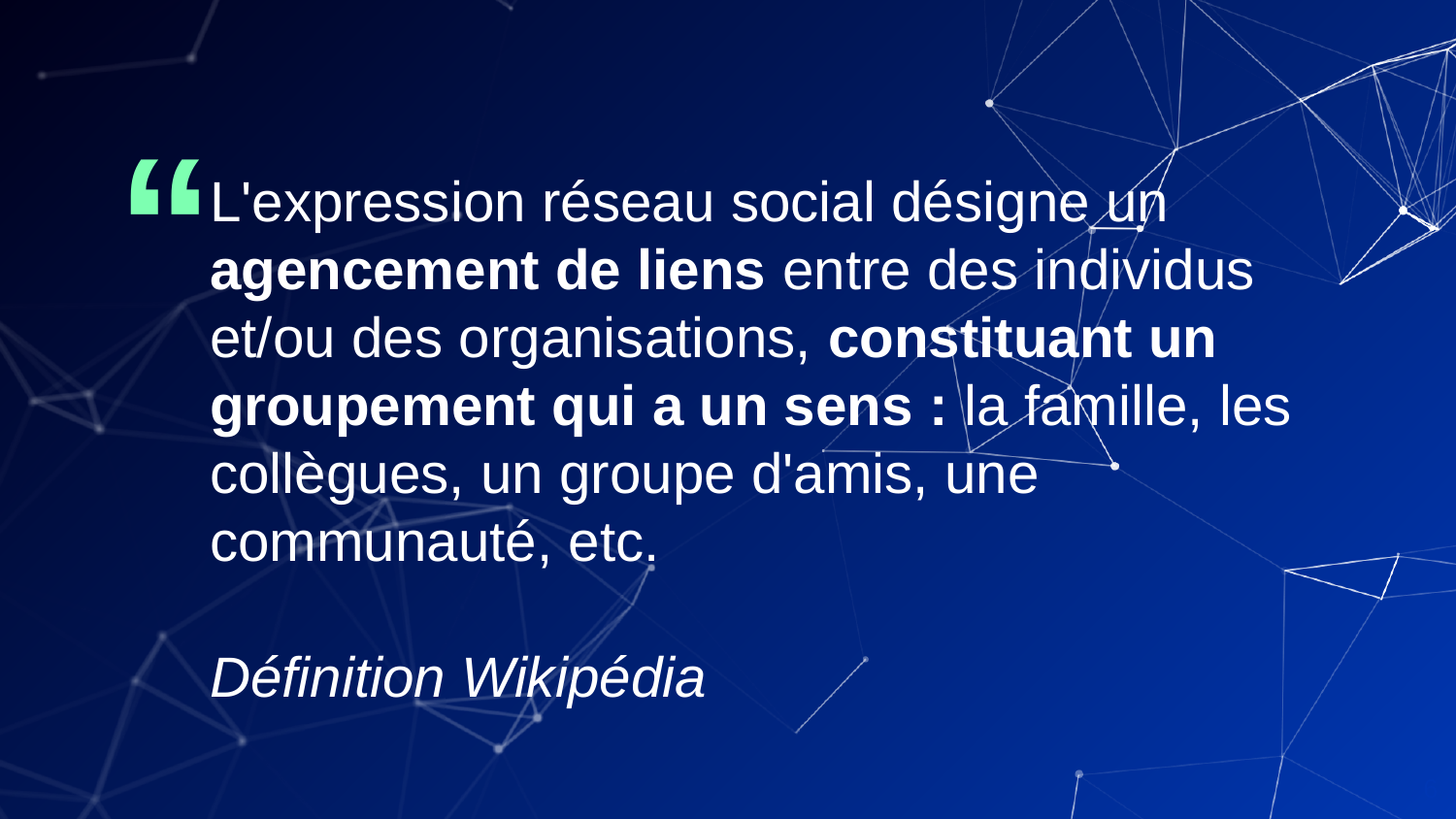

L'expression réseau social désigne un agencement de liens entre des individus et/ou des organisations, constituant un groupement qui a un sens : la famille, les collègues, un groupe d'amis, une communauté, etc.
Définition Wikipédia
6